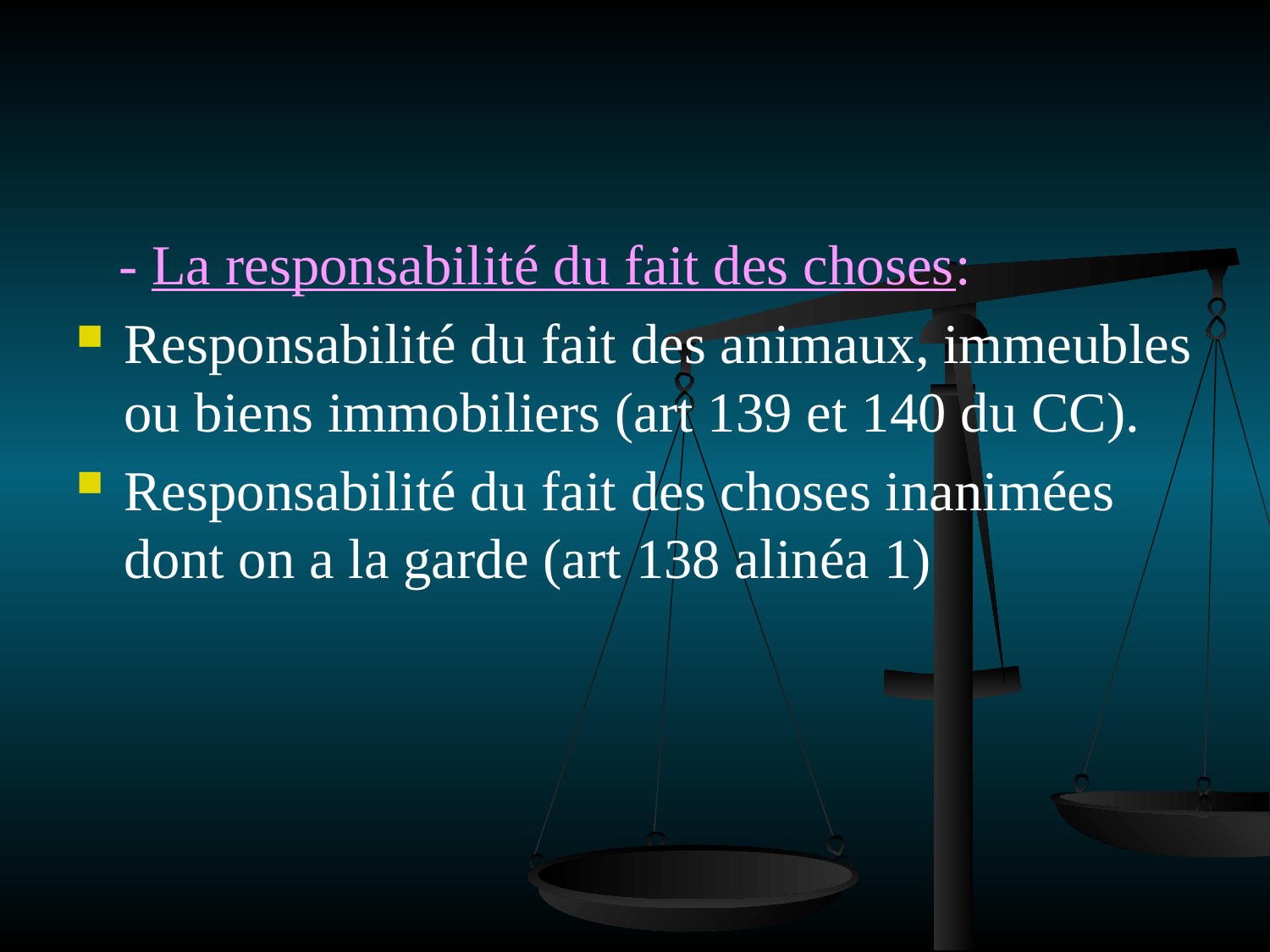

#
   - La responsabilité du fait des choses:
Responsabilité du fait des animaux, immeubles ou biens immobiliers (art 139 et 140 du CC).
Responsabilité du fait des choses inanimées dont on a la garde (art 138 alinéa 1)